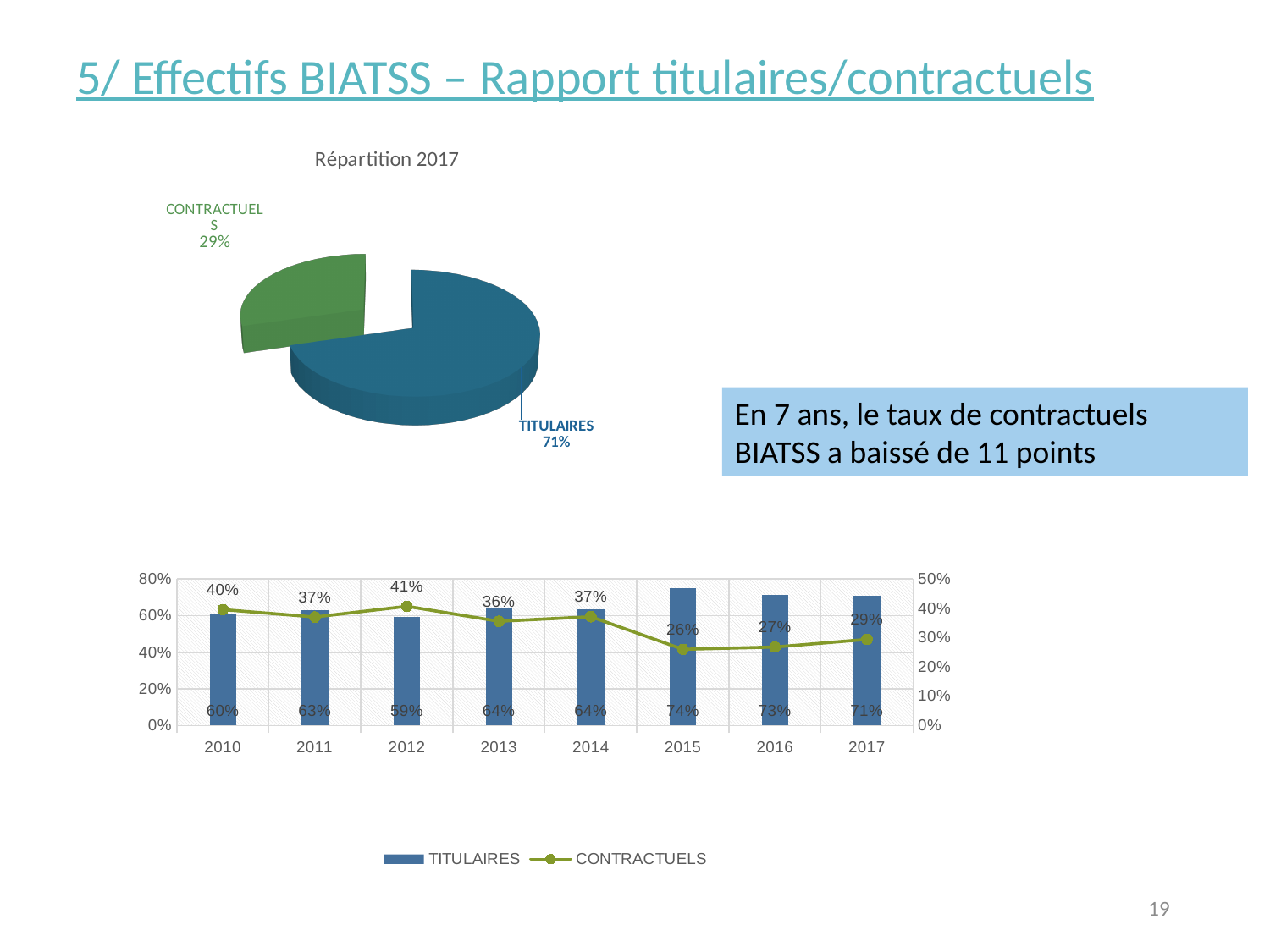

# 5/ Effectifs BIATSS – Rapport titulaires/contractuels

[unsupported chart]

En 7 ans, le taux de contractuels BIATSS a baissé de 11 points

### Chart

| Category | TITULAIRES | CONTRACTUELS |
|---|---|---|
| 2010 | 0.6044776119402985 | 0.39552238805970147 |
| 2011 | 0.6298200514138818 | 0.37017994858611825 |
| 2012 | 0.5933014354066986 | 0.40669856459330145 |
| 2013 | 0.6444444444444445 | 0.35555555555555557 |
| 2014 | 0.6355353075170843 | 0.3712984054669704 |
| 2015 | 0.75 | 0.26 |
| 2016 | 0.7109004739336493 | 0.2677725118483412 |
| 2017 | 0.7061611374407583 | 0.2938388625592417 |
19